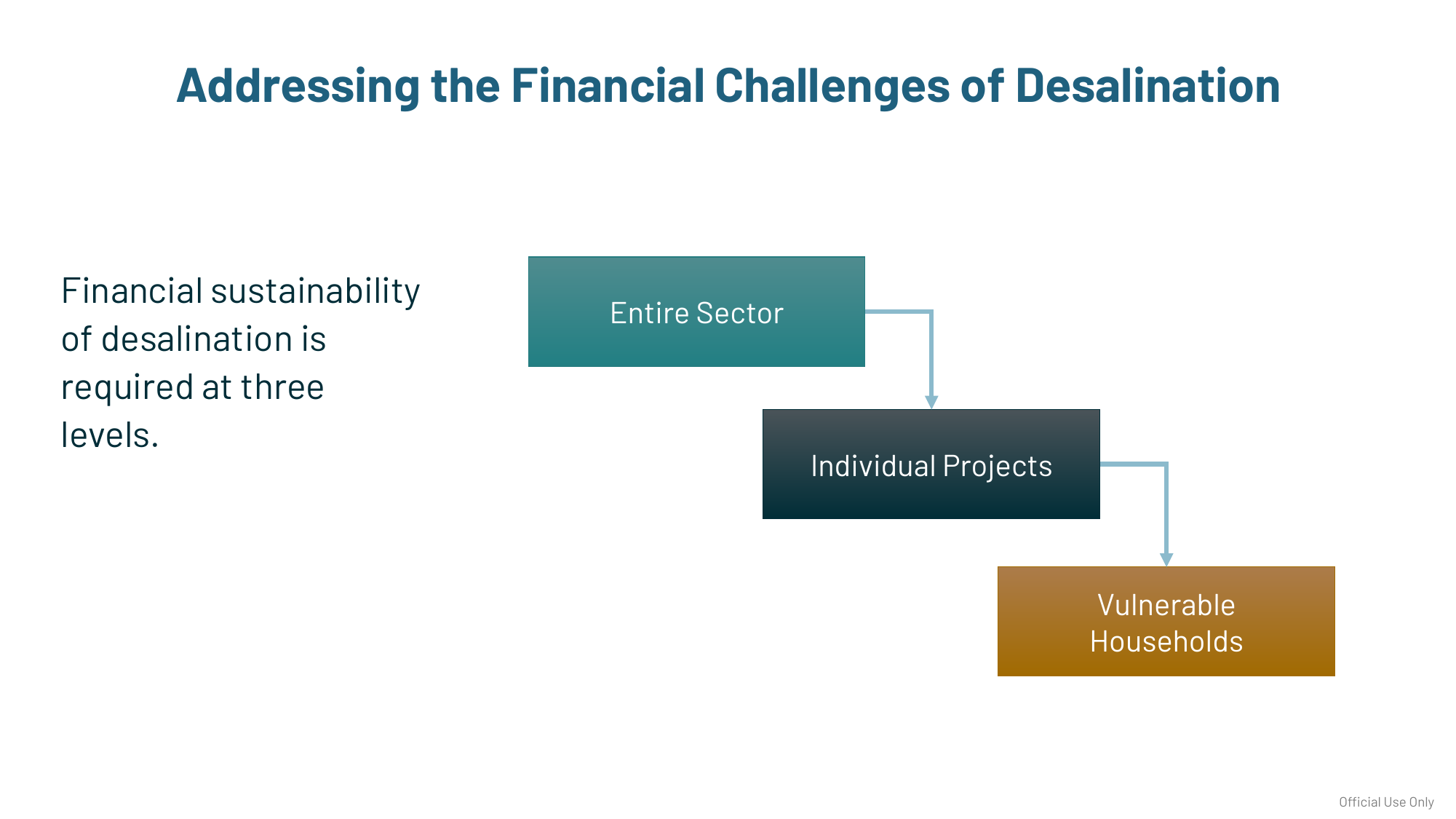

# Addressing the Financial Challenges of Desalination
Financial sustainability of desalination is required at three levels.
Entire Sector
Individual Projects
Vulnerable Households